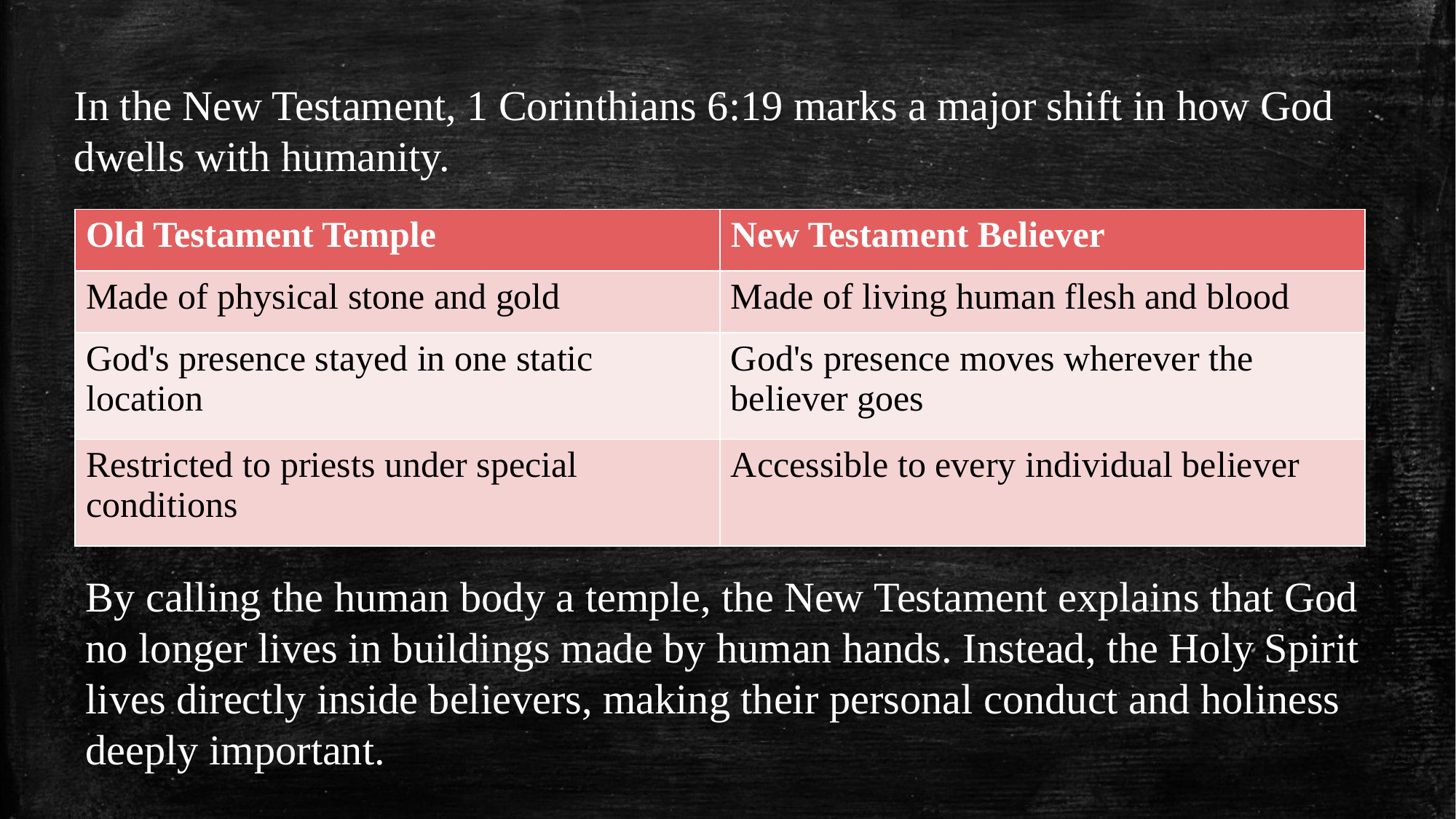

In the New Testament, 1 Corinthians 6:19 marks a major shift in how God dwells with humanity.

| Old Testament Temple | New Testament Believer |
| --- | --- |
| Made of physical stone and gold | Made of living human flesh and blood |
| God's presence stayed in one static location | God's presence moves wherever the believer goes |
| Restricted to priests under special conditions | Accessible to every individual believer |
By calling the human body a temple, the New Testament explains that God no longer lives in buildings made by human hands. Instead, the Holy Spirit lives directly inside believers, making their personal conduct and holiness deeply important.